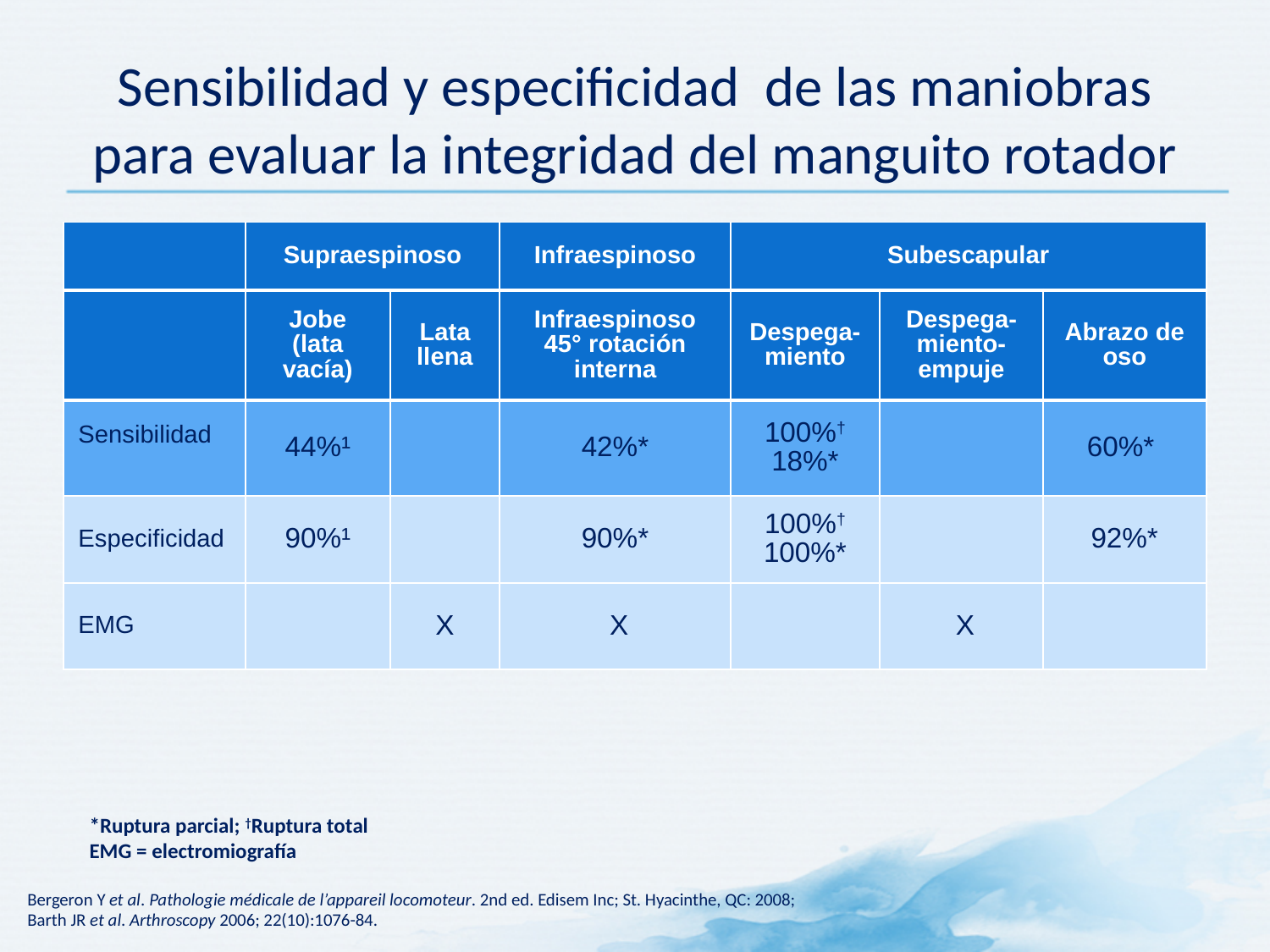

# Sensibilidad y especificidad  de las maniobras para evaluar la integridad del manguito rotador
|  | Supraespinoso |  | Infraespinoso | Subescapular |  |  |
| --- | --- | --- | --- | --- | --- | --- |
|  | Jobe (lata vacía) | Lata llena | Infraespinoso 45° rotación interna | Despega-miento | Despega-miento-empuje | Abrazo de oso |
| Sensibilidad | 44%¹ |  | 42%\* | 100%† 18%\* |  | 60%\* |
| Especificidad | 90%¹ |  | 90%\* | 100%† 100%\* |  | 92%\* |
| EMG |  | X | X |  | X |  |
*Ruptura parcial; †Ruptura total
EMG = electromiografía
Bergeron Y et al. Pathologie médicale de l’appareil locomoteur. 2nd ed. Edisem Inc; St. Hyacinthe, QC: 2008;
Barth JR et al. Arthroscopy 2006; 22(10):1076-84.